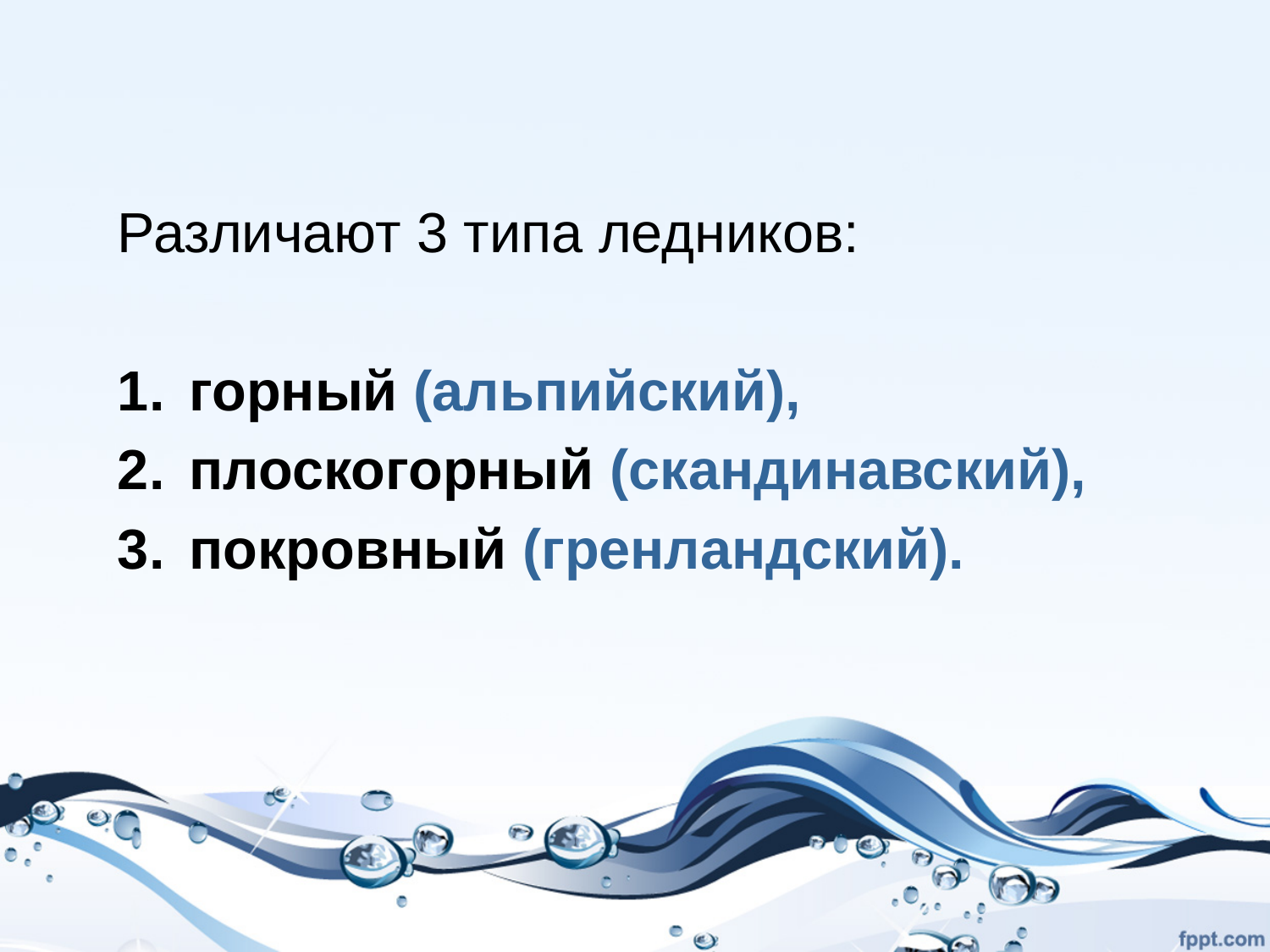

Различают 3 типа ледников:

горный (альпийский),
плоскогорный (скандинавский),
покровный (гренландский).